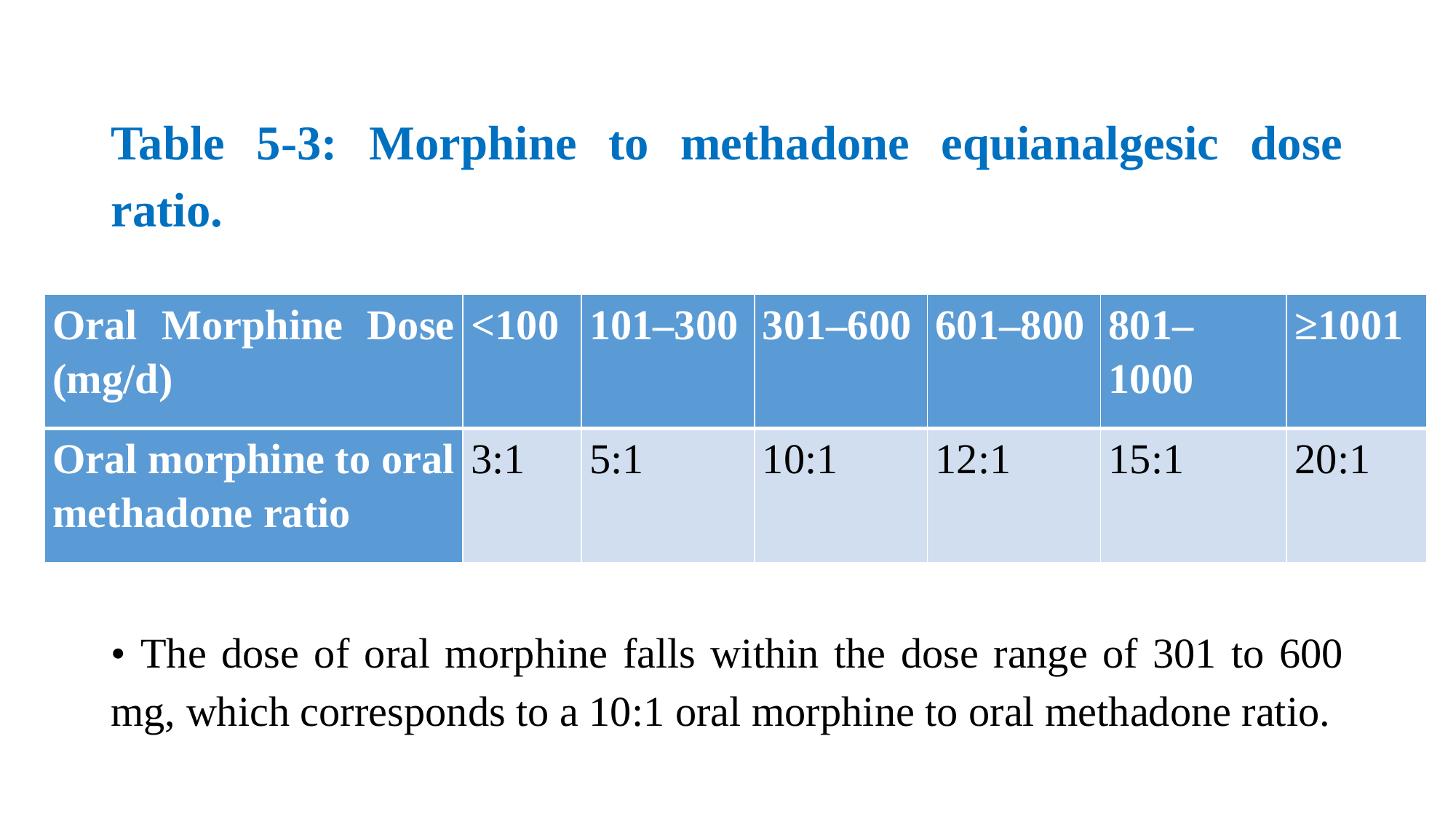

# Table 5-3: Morphine to methadone equianalgesic dose ratio.
| Oral Morphine Dose (mg/d) | <100 | 101–300 | 301–600 | 601–800 | 801–1000 | ≥1001 |
| --- | --- | --- | --- | --- | --- | --- |
| Oral morphine to oral methadone ratio | 3:1 | 5:1 | 10:1 | 12:1 | 15:1 | 20:1 |
• The dose of oral morphine falls within the dose range of 301 to 600 mg, which corresponds to a 10:1 oral morphine to oral methadone ratio.